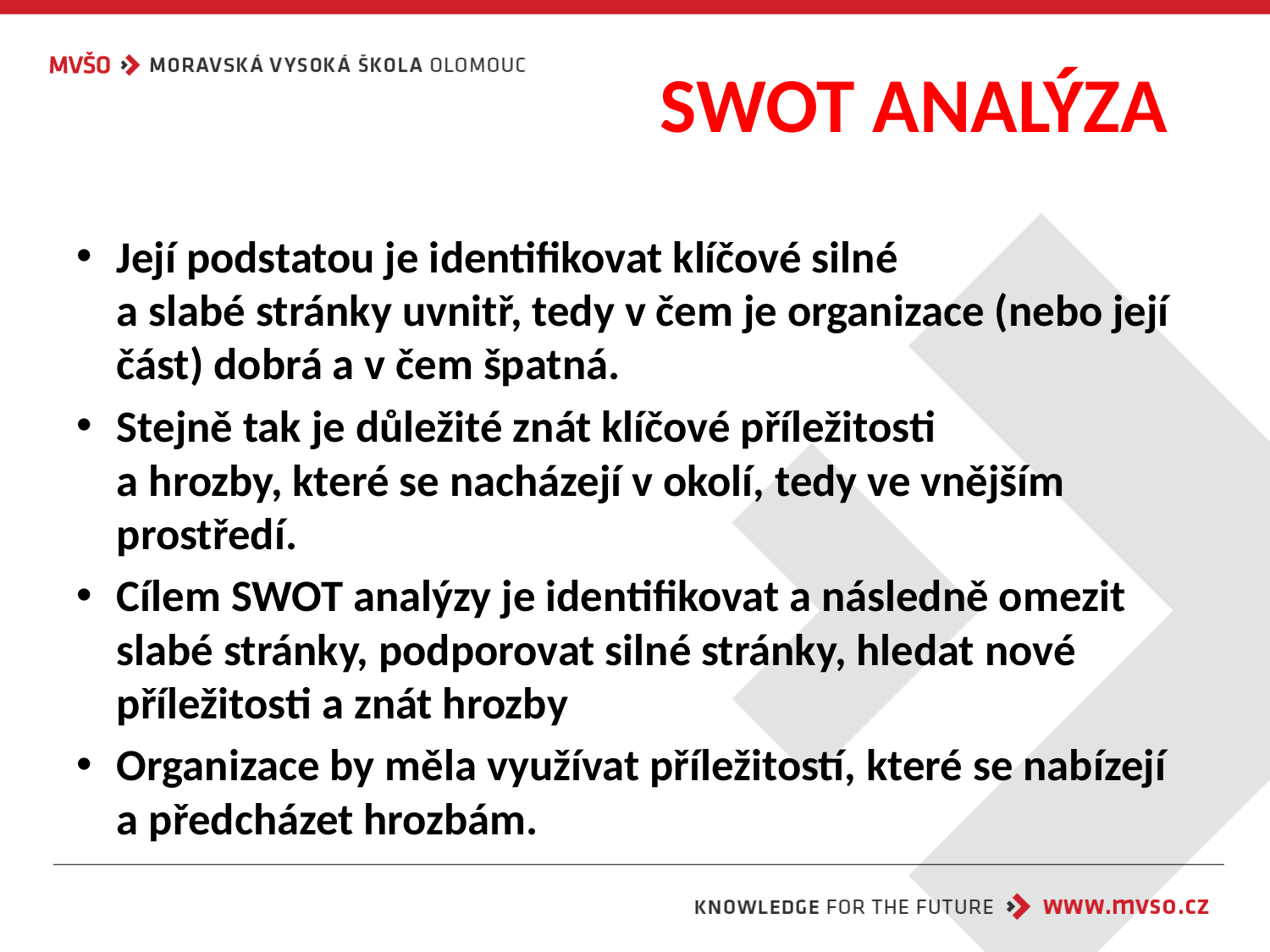

# SWOT ANALÝZA
Její podstatou je identifikovat klíčové silné
a slabé stránky uvnitř, tedy v čem je organizace (nebo její část) dobrá a v čem špatná.
Stejně tak je důležité znát klíčové příležitosti
a hrozby, které se nacházejí v okolí, tedy ve vnějším prostředí.
Cílem SWOT analýzy je identifikovat a následně omezit slabé stránky, podporovat silné stránky, hledat nové příležitosti a znát hrozby
Organizace by měla využívat příležitostí, které se nabízejí a předcházet hrozbám.